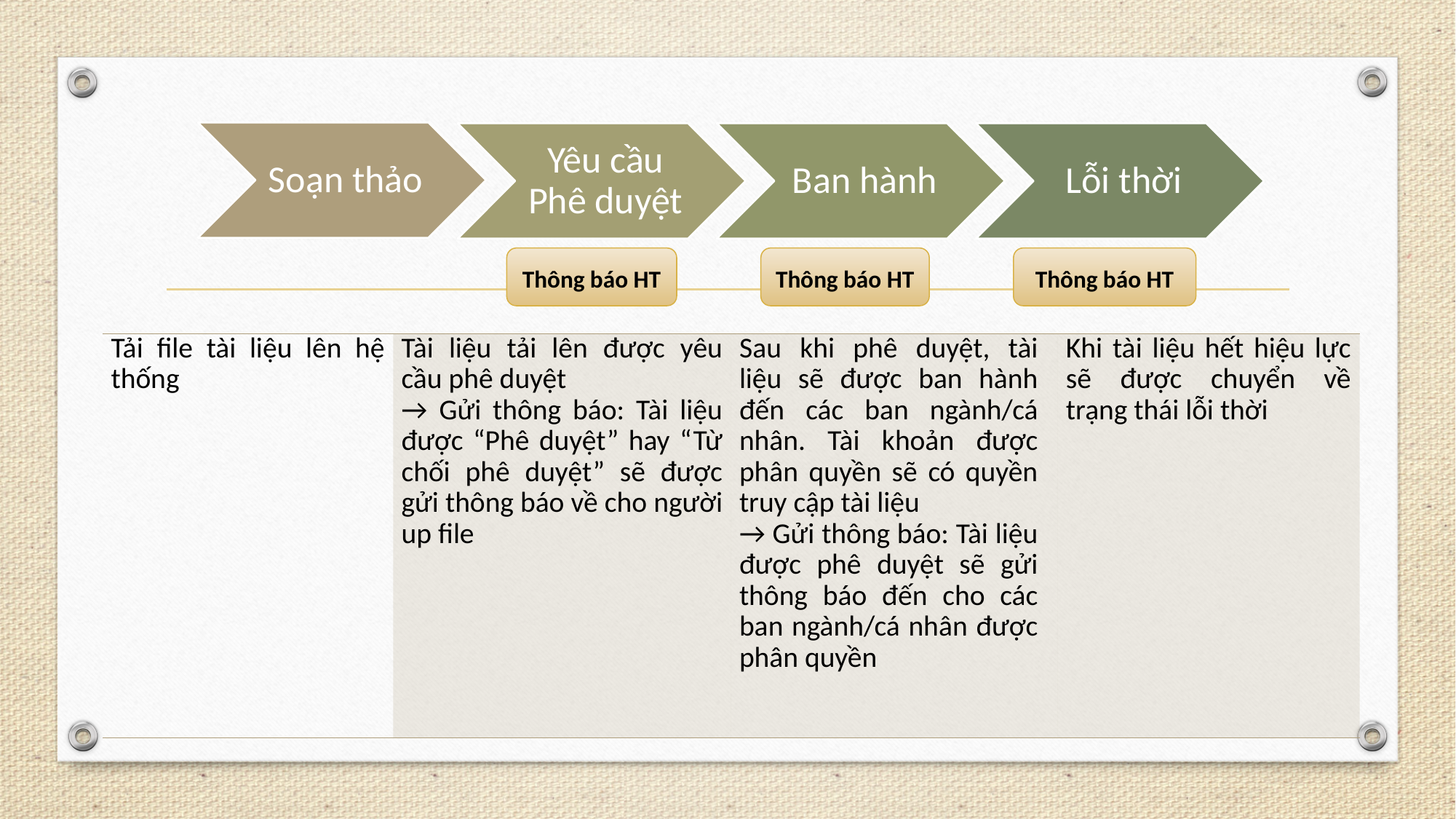

Soạn thảo
Yêu cầu Phê duyệt
Ban hành
Lỗi thời
Thông báo HT
Thông báo HT
Thông báo HT
| Tải file tài liệu lên hệ thống | Tài liệu tải lên được yêu cầu phê duyệt → Gửi thông báo: Tài liệu được “Phê duyệt” hay “Từ chối phê duyệt” sẽ được gửi thông báo về cho người up file | Sau khi phê duyệt, tài liệu sẽ được ban hành đến các ban ngành/cá nhân. Tài khoản được phân quyền sẽ có quyền truy cập tài liệu → Gửi thông báo: Tài liệu được phê duyệt sẽ gửi thông báo đến cho các ban ngành/cá nhân được phân quyền | Khi tài liệu hết hiệu lực sẽ được chuyển về trạng thái lỗi thời |
| --- | --- | --- | --- |